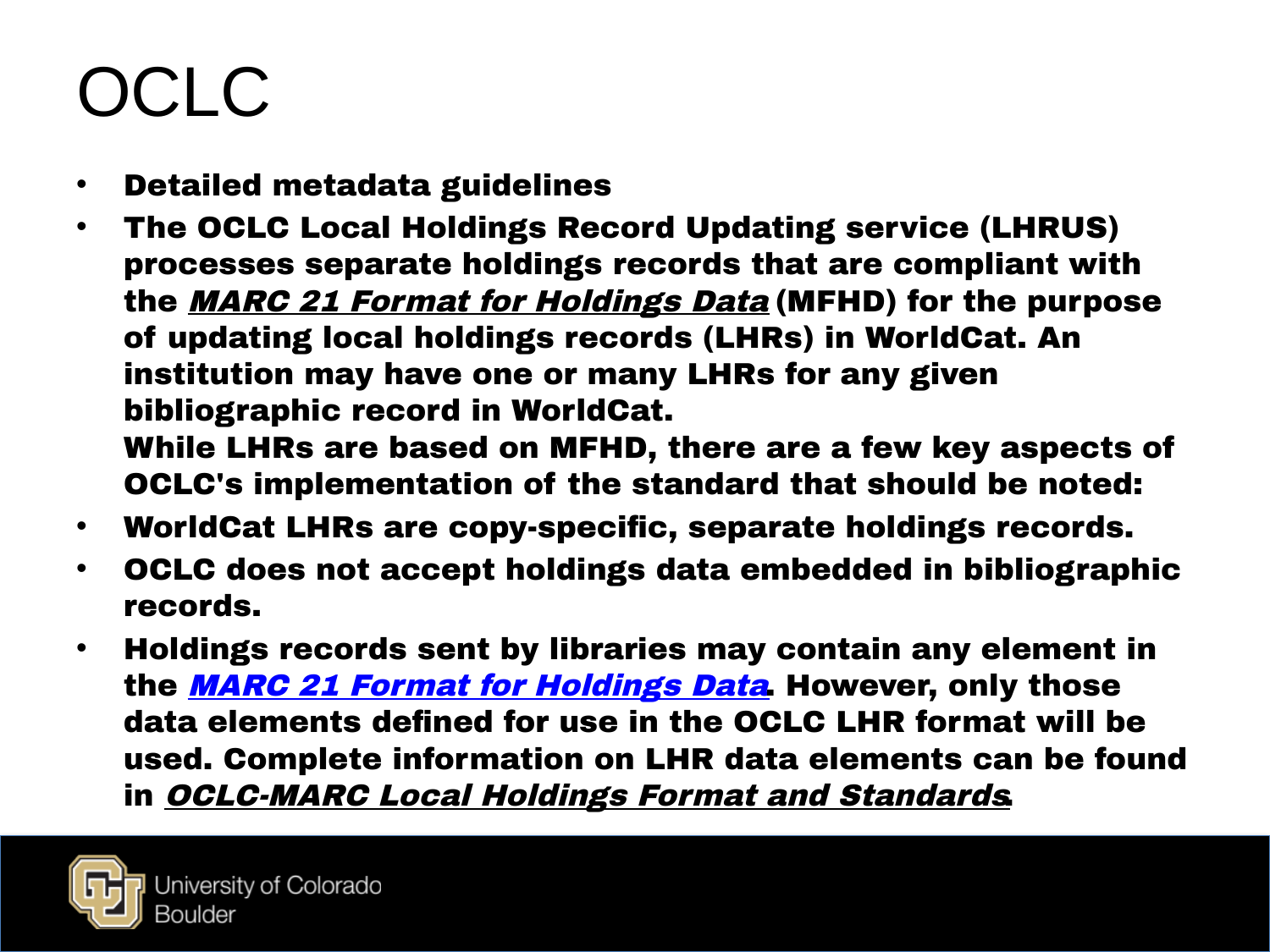

# OCLC
Detailed metadata guidelines
The OCLC Local Holdings Record Updating service (LHRUS) processes separate holdings records that are compliant with the MARC 21 Format for Holdings Data (MFHD) for the purpose of updating local holdings records (LHRs) in WorldCat. An institution may have one or many LHRs for any given bibliographic record in WorldCat.
While LHRs are based on MFHD, there are a few key aspects of OCLC's implementation of the standard that should be noted:
WorldCat LHRs are copy-specific, separate holdings records.
OCLC does not accept holdings data embedded in bibliographic records.
Holdings records sent by libraries may contain any element in the MARC 21 Format for Holdings Data. However, only those data elements defined for use in the OCLC LHR format will be used. Complete information on LHR data elements can be found in OCLC-MARC Local Holdings Format and Standards.